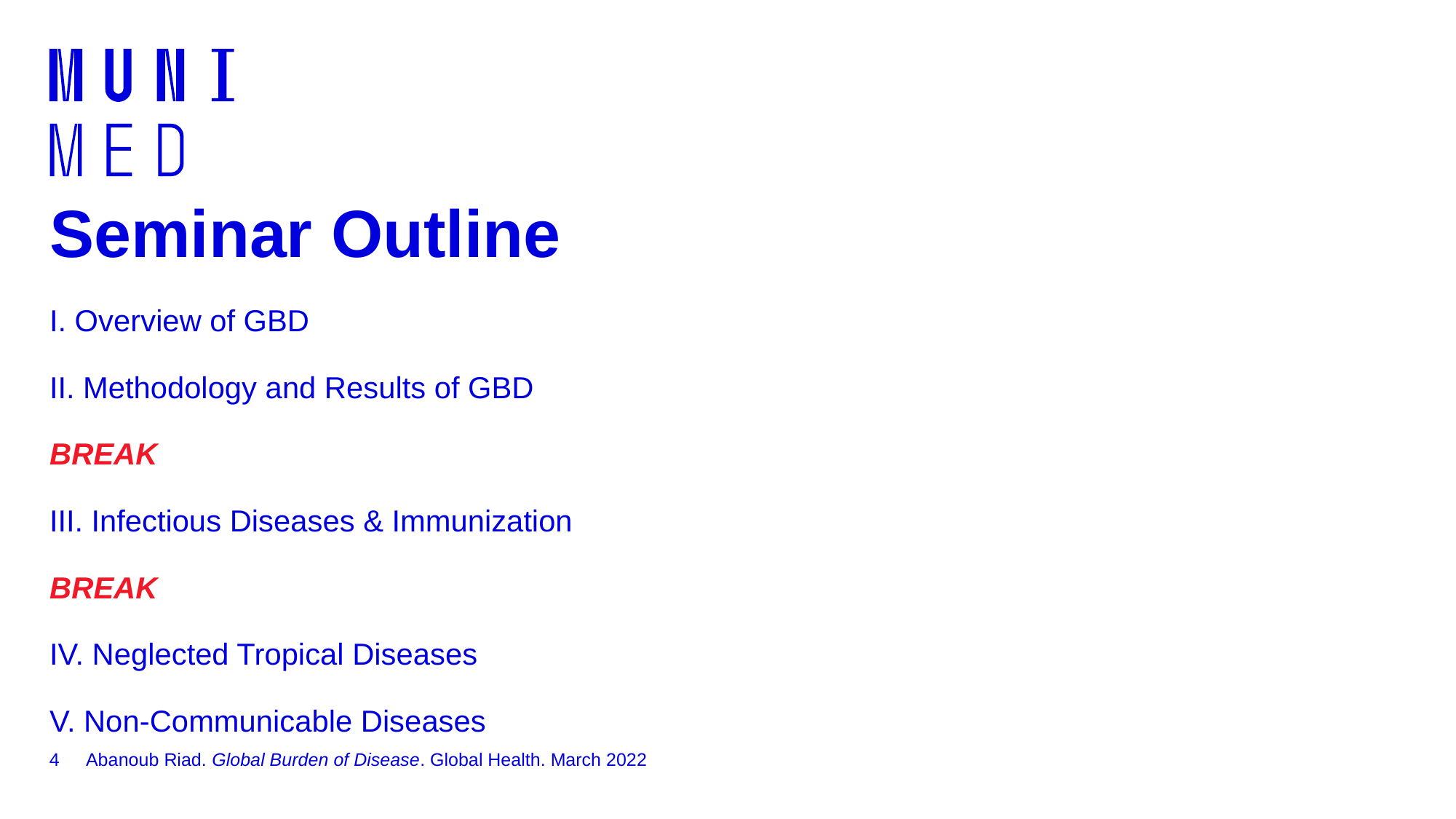

# Seminar Outline I. Overview of GBD II. Methodology and Results of GBD BREAK III. Infectious Diseases & Immunization BREAK IV. Neglected Tropical Diseases V. Non-Communicable Diseases
4
Abanoub Riad. Global Burden of Disease. Global Health. March 2022